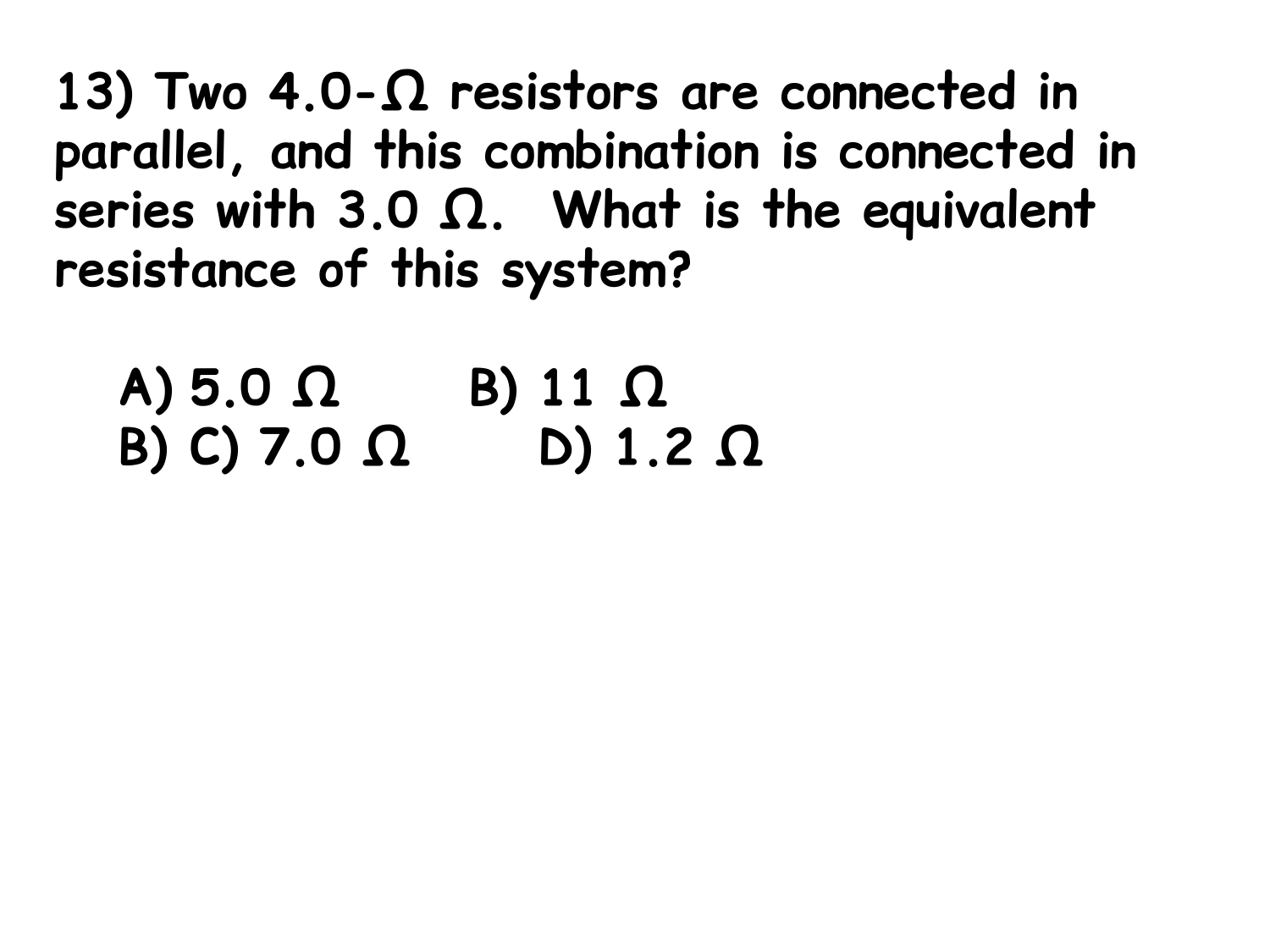

13) Two 4.0-Ω resistors are connected in parallel, and this combination is connected in series with 3.0 Ω.  What is the equivalent resistance of this system?

5.0 Ω      B) 11 Ω
C) 7.0 Ω      D) 1.2 Ω